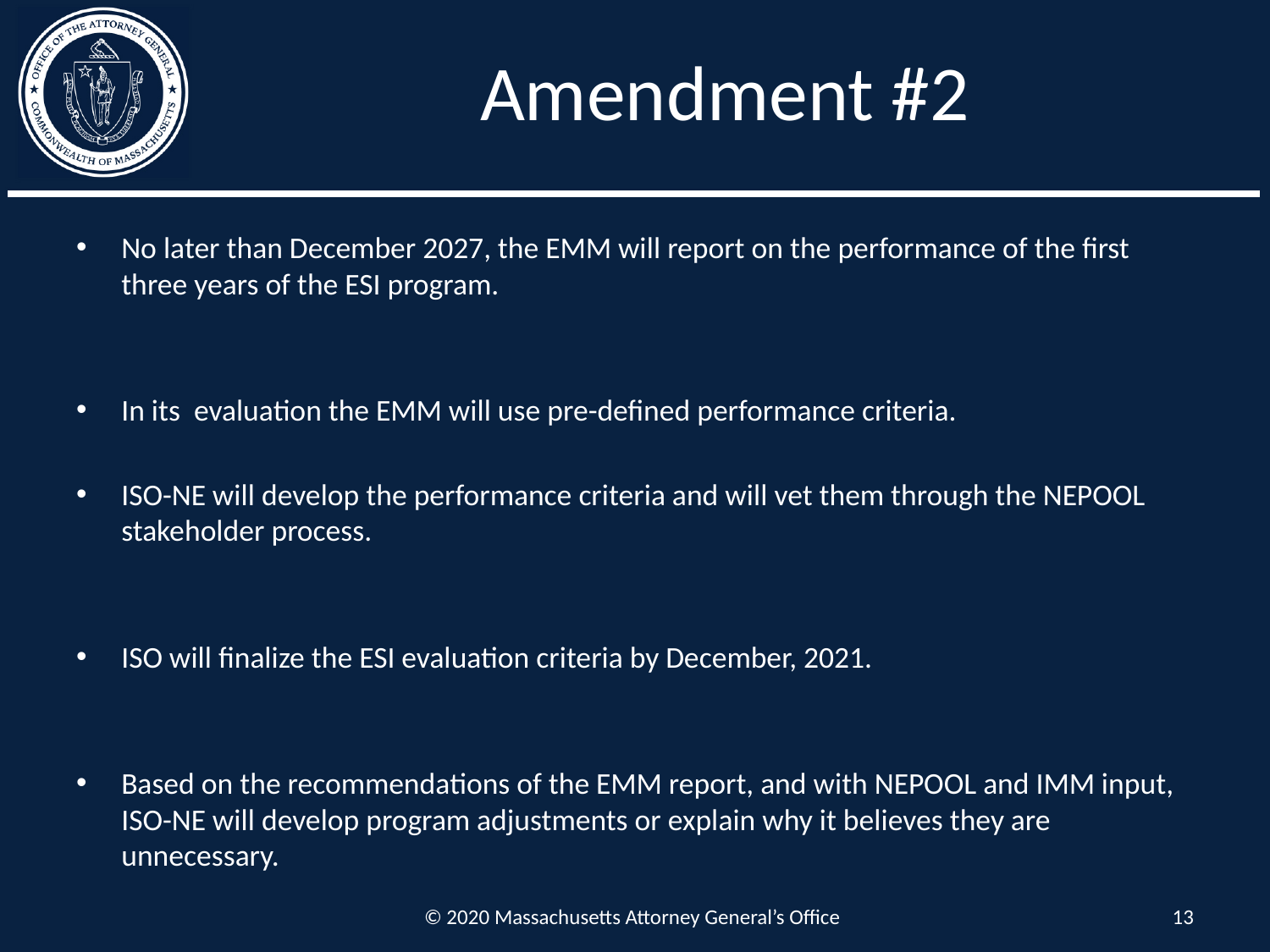

# Amendment #2
No later than December 2027, the EMM will report on the performance of the first three years of the ESI program.

In its  evaluation the EMM will use pre-defined performance criteria.

ISO-NE will develop the performance criteria and will vet them through the NEPOOL stakeholder process.

ISO will finalize the ESI evaluation criteria by December, 2021.

Based on the recommendations of the EMM report, and with NEPOOL and IMM input, ISO-NE will develop program adjustments or explain why it believes they are unnecessary.
© 2020 Massachusetts Attorney General’s Office
13